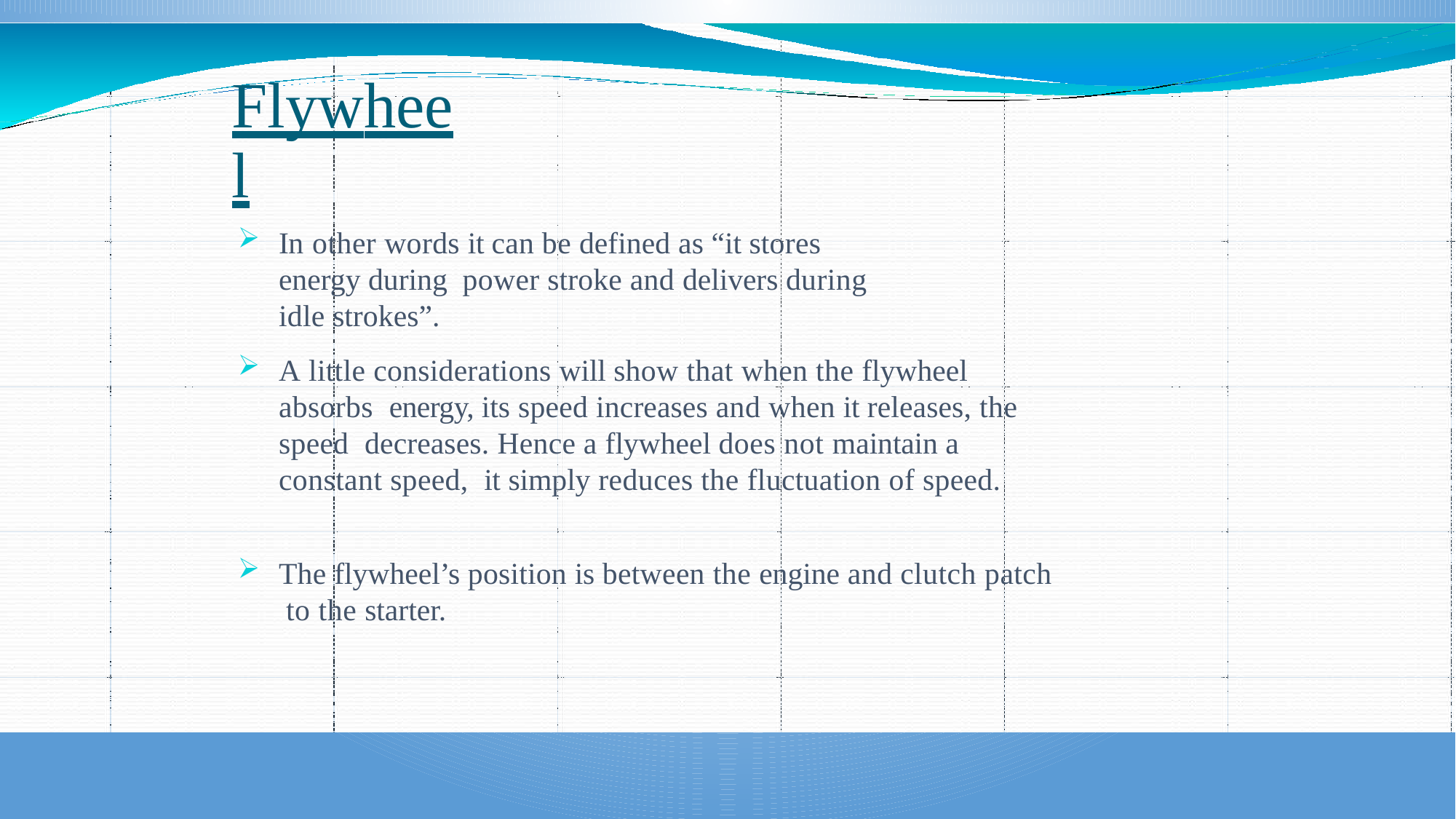

# Flywheel
In other words it can be defined as “it stores energy during  power stroke and delivers during idle strokes”.
A little considerations will show that when the flywheel	absorbs  energy, its speed increases and when it releases, the speed  decreases. Hence a flywheel does not maintain a constant speed,  it simply reduces the fluctuation of speed.

The flywheel’s position is between the engine and clutch patch
      to the starter.